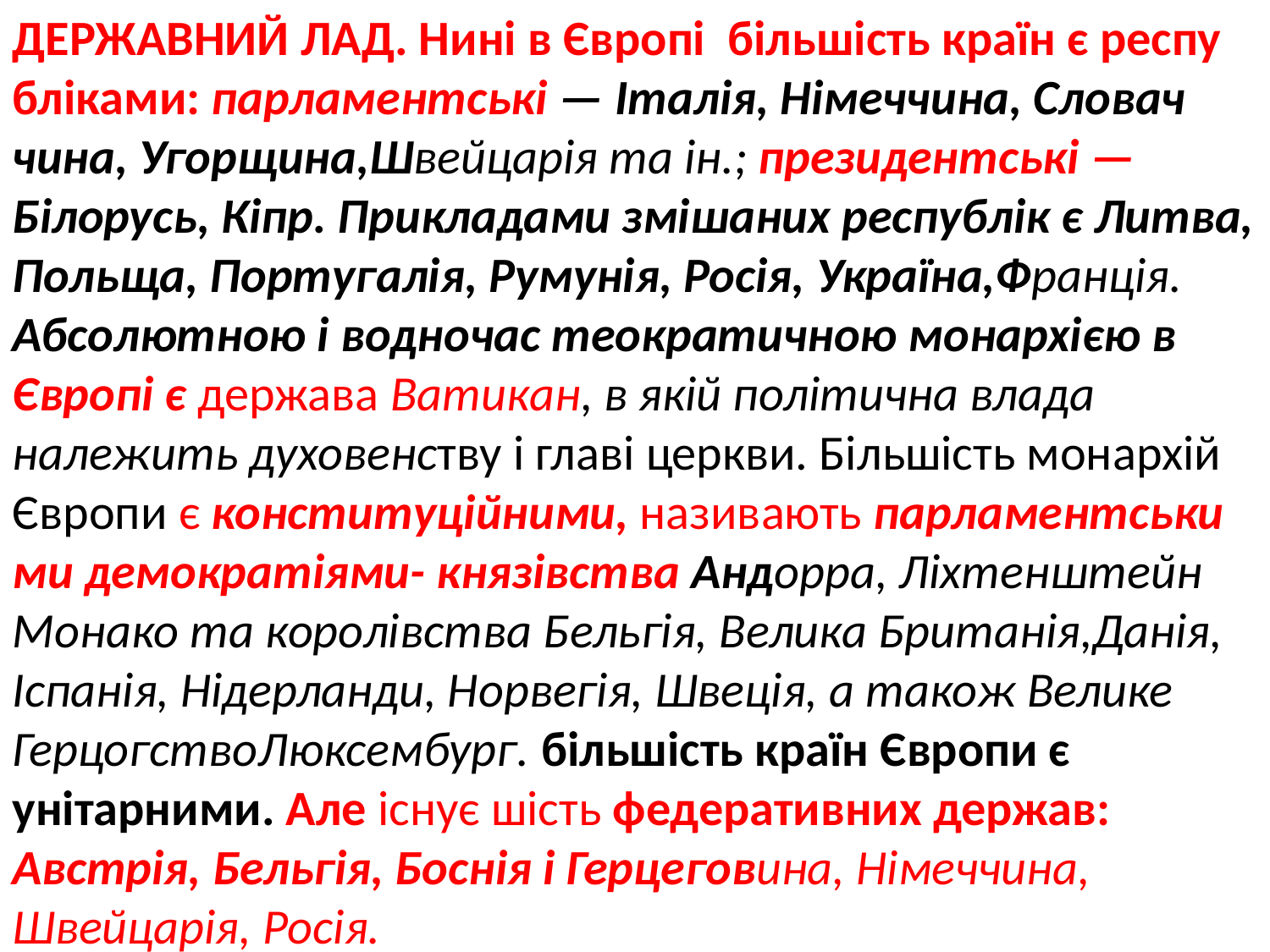

ДЕРЖАВНИЙ ЛАД. Нині в Європі  більшість країн є респу
бліками: парламентські — Італія, Німеччина, Словач
чина, Угорщина,Швейцарія та ін.; президентські — Білорусь, Кіпр. Прикладами змішаних республік є Литва, Польща, Португалія, Румунія, Росія, Україна,Франція. Абсолютною і водночас теократичною монархією в Європі є держава Ватикан, в якій політична влада належить духовенству і главі церкви. Більшість монархій Європи є конституційними, називають парламентськи
ми демократіями- князівства Андорра, Ліхтенштейн
Монако та королівства Бельгія, Велика Британія,Данія, Іспанія, Нідерланди, Норвегія, Швеція, а також Велике ГерцогствоЛюксембург. більшість країн Європи є унітарними. Але існує шість федеративних держав: Австрія, Бельгія, Боснія і Герцеговина, Німеччина, Швейцарія, Росія.